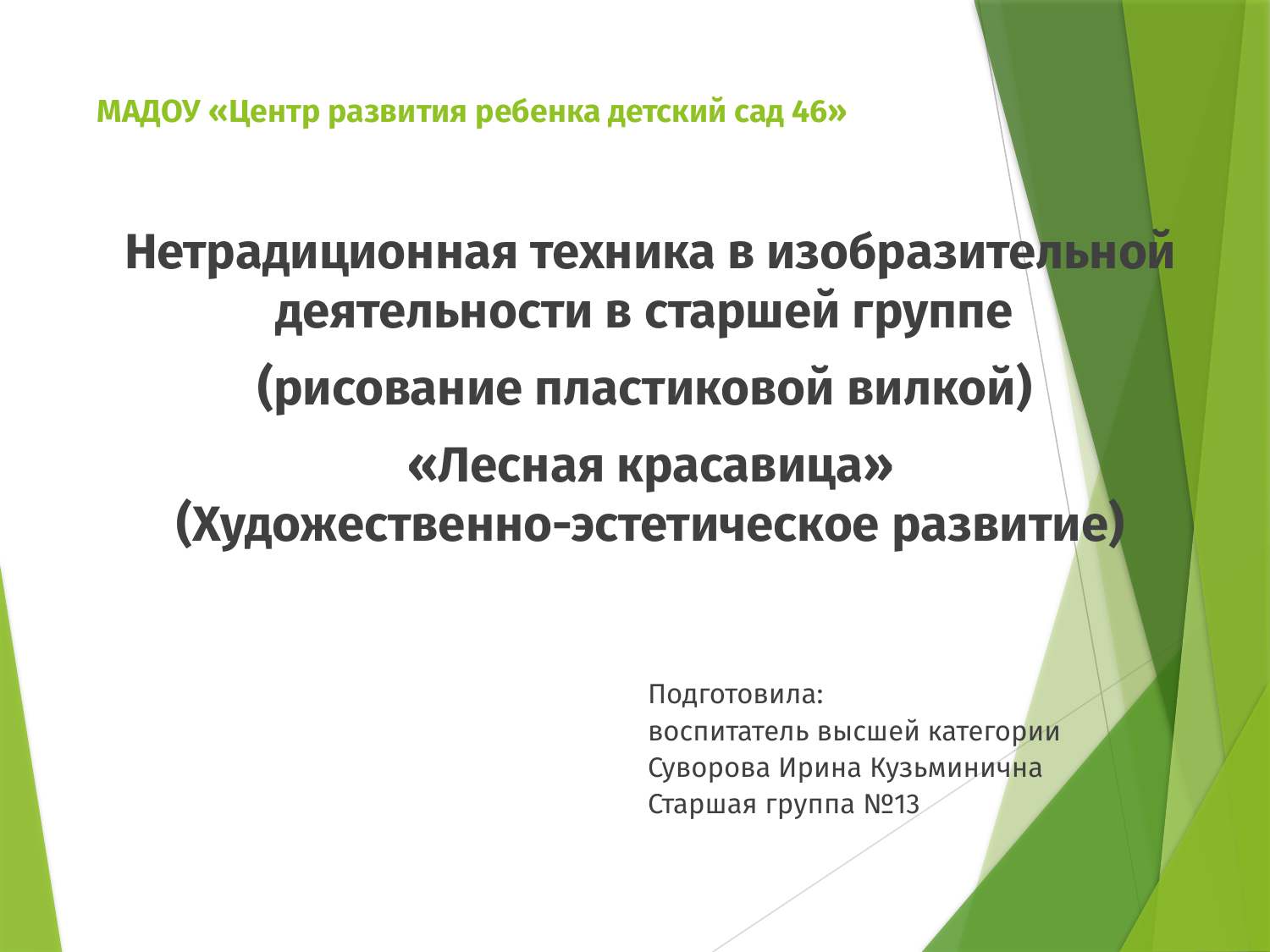

# МАДОУ «Центр развития ребенка детский сад 46»
Нетрадиционная техника в изобразительной деятельности в старшей группе
(рисование пластиковой вилкой)
«Лесная красавица»
(Художественно-эстетическое развитие)

Подготовила:
воспитатель высшей категории Суворова Ирина Кузьминична
Старшая группа №13